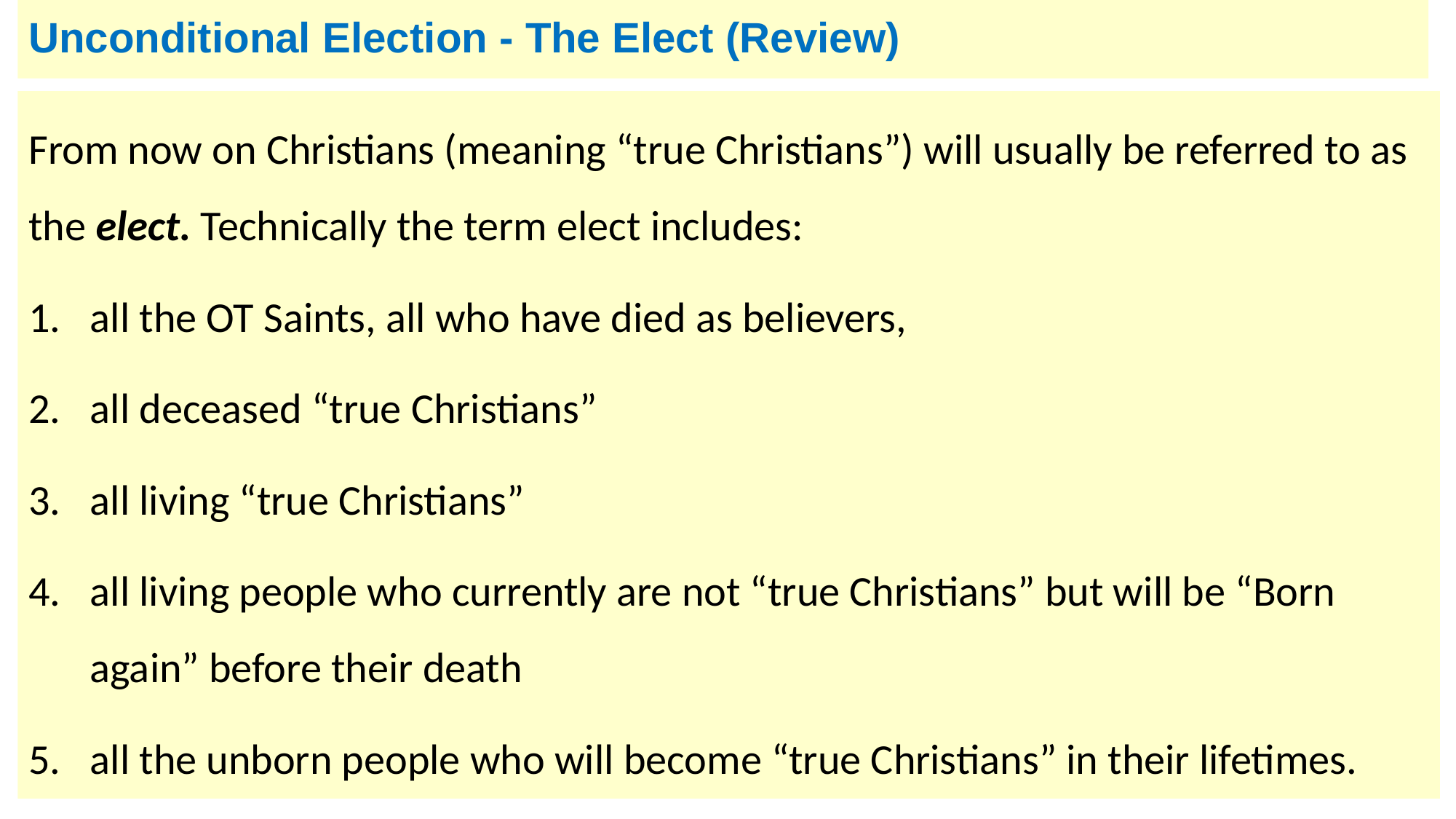

# Unconditional Election - The Elect (Review)
From now on Christians (meaning “true Christians”) will usually be referred to as the elect. Technically the term elect includes:
all the OT Saints, all who have died as believers,
all deceased “true Christians”
all living “true Christians”
all living people who currently are not “true Christians” but will be “Born again” before their death
all the unborn people who will become “true Christians” in their lifetimes.